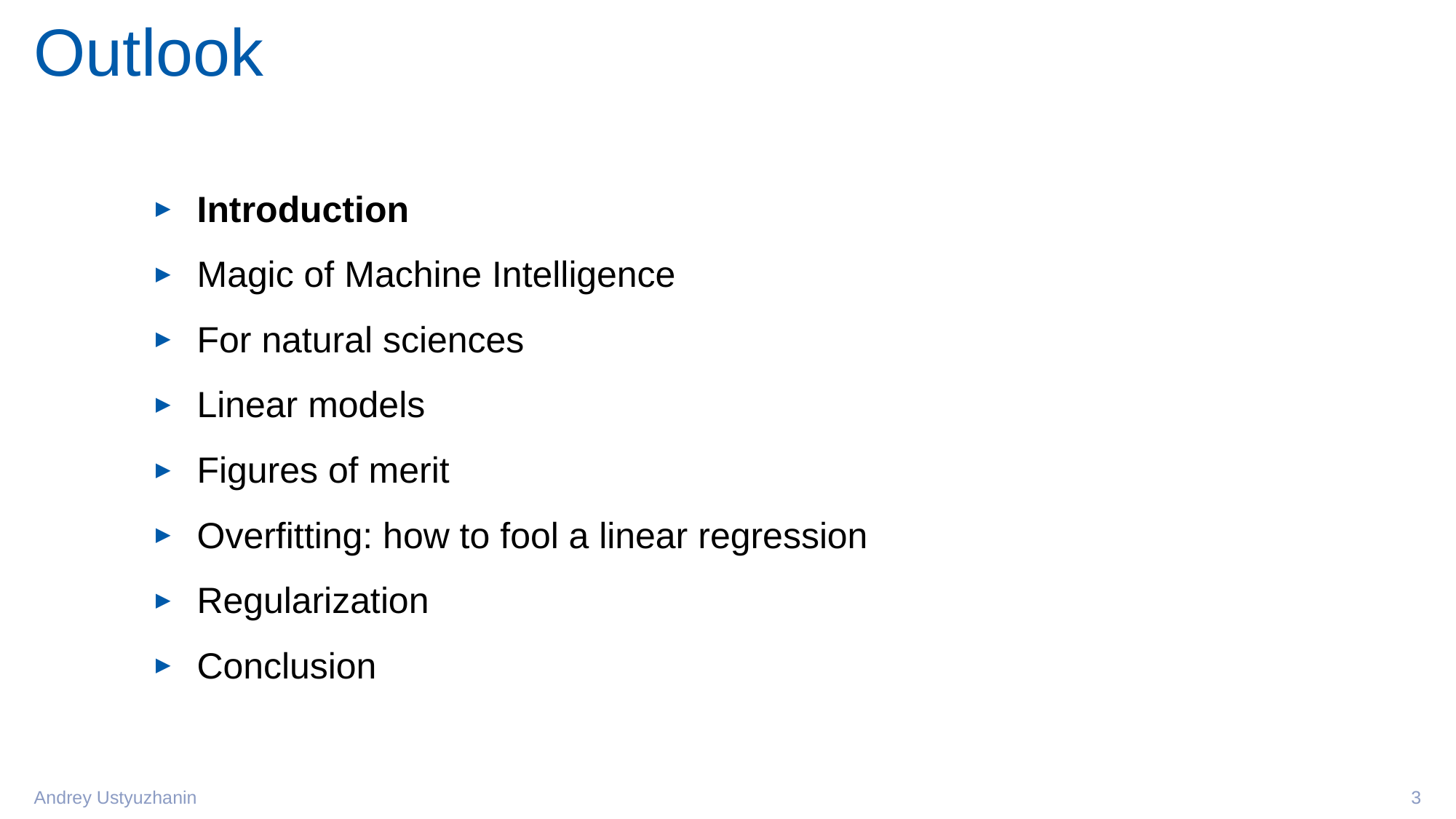

# Outlook
Introduction
Magic of Machine Intelligence
For natural sciences
Linear models
Figures of merit
Overfitting: how to fool a linear regression
Regularization
Conclusion
Andrey Ustyuzhanin
3